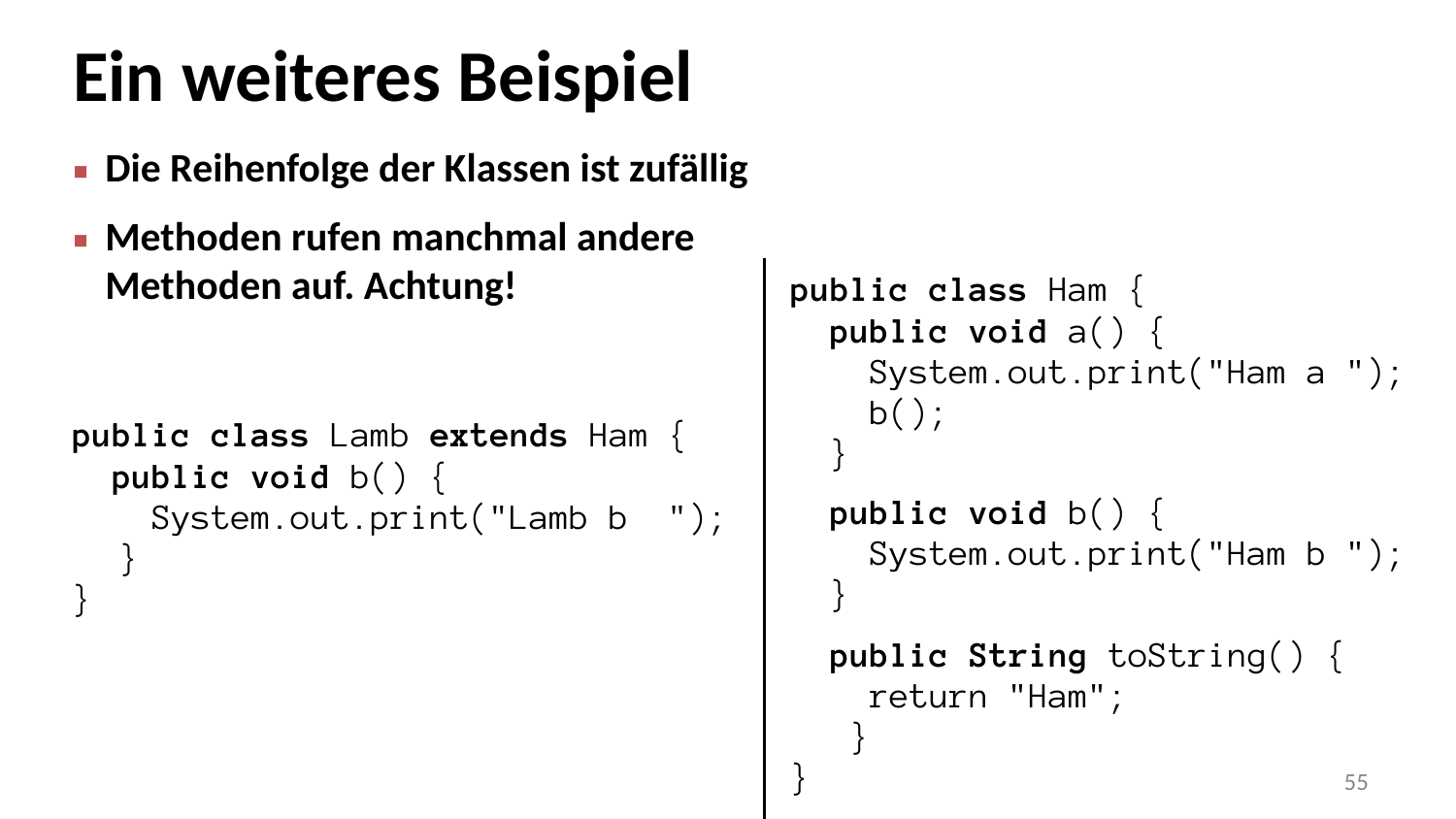

Ein weiteres Beispiel
Die Reihenfolge der Klassen ist zufällig
Methoden rufen manchmal andere Methoden auf. Achtung!

public class Lamb extends Ham {
  public void b() {
    System.out.print("Lamb b  ");
}
}

public class Ham {
  public void a() {
    System.out.print("Ham a ");
    b();
  }

  public void b() {
    System.out.print("Ham b ");
  }

  public String toString() {
    return "Ham";
   }
}
55